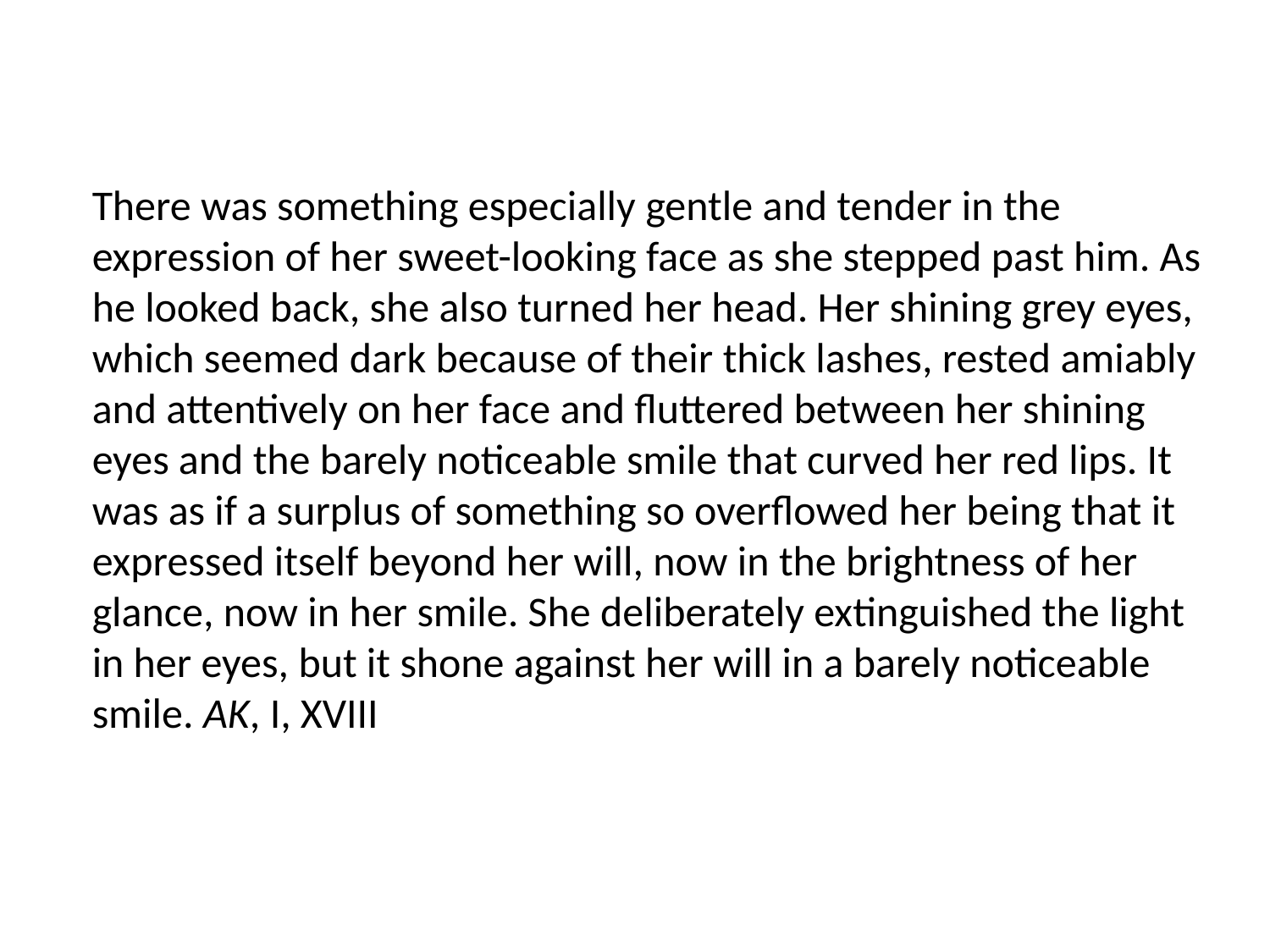

There was something especially gentle and tender in the expression of her sweet-looking face as she stepped past him. As he looked back, she also turned her head. Her shining grey eyes, which seemed dark because of their thick lashes, rested amiably and attentively on her face and fluttered between her shining eyes and the barely noticeable smile that curved her red lips. It was as if a surplus of something so overflowed her being that it expressed itself beyond her will, now in the brightness of her glance, now in her smile. She deliberately extinguished the light in her eyes, but it shone against her will in a barely noticeable smile. AK, I, XVIII